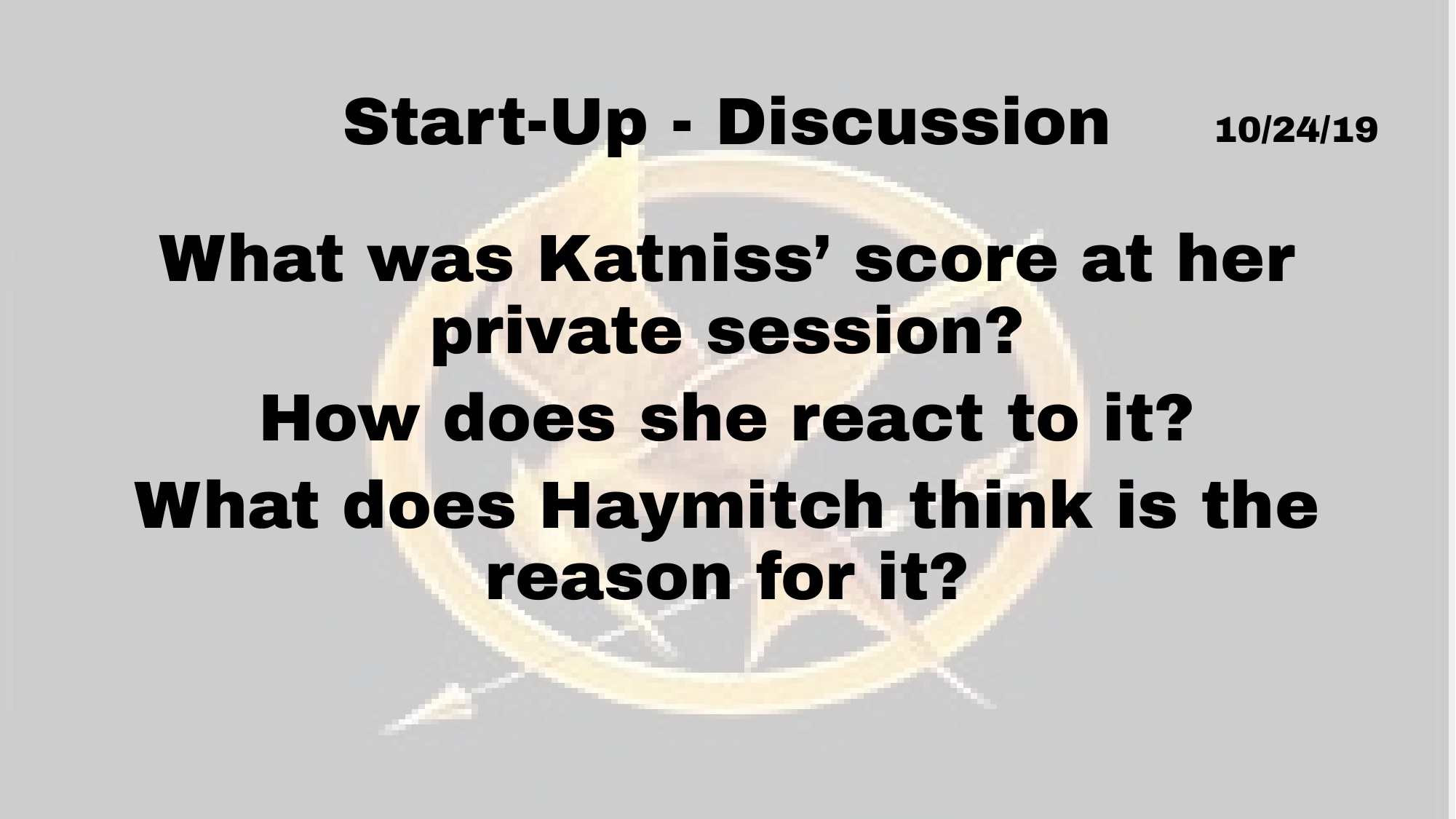

# Start-Up - Discussion
10/24/19
What was Katniss’ score at her private session?
How does she react to it?
What does Haymitch think is the reason for it?